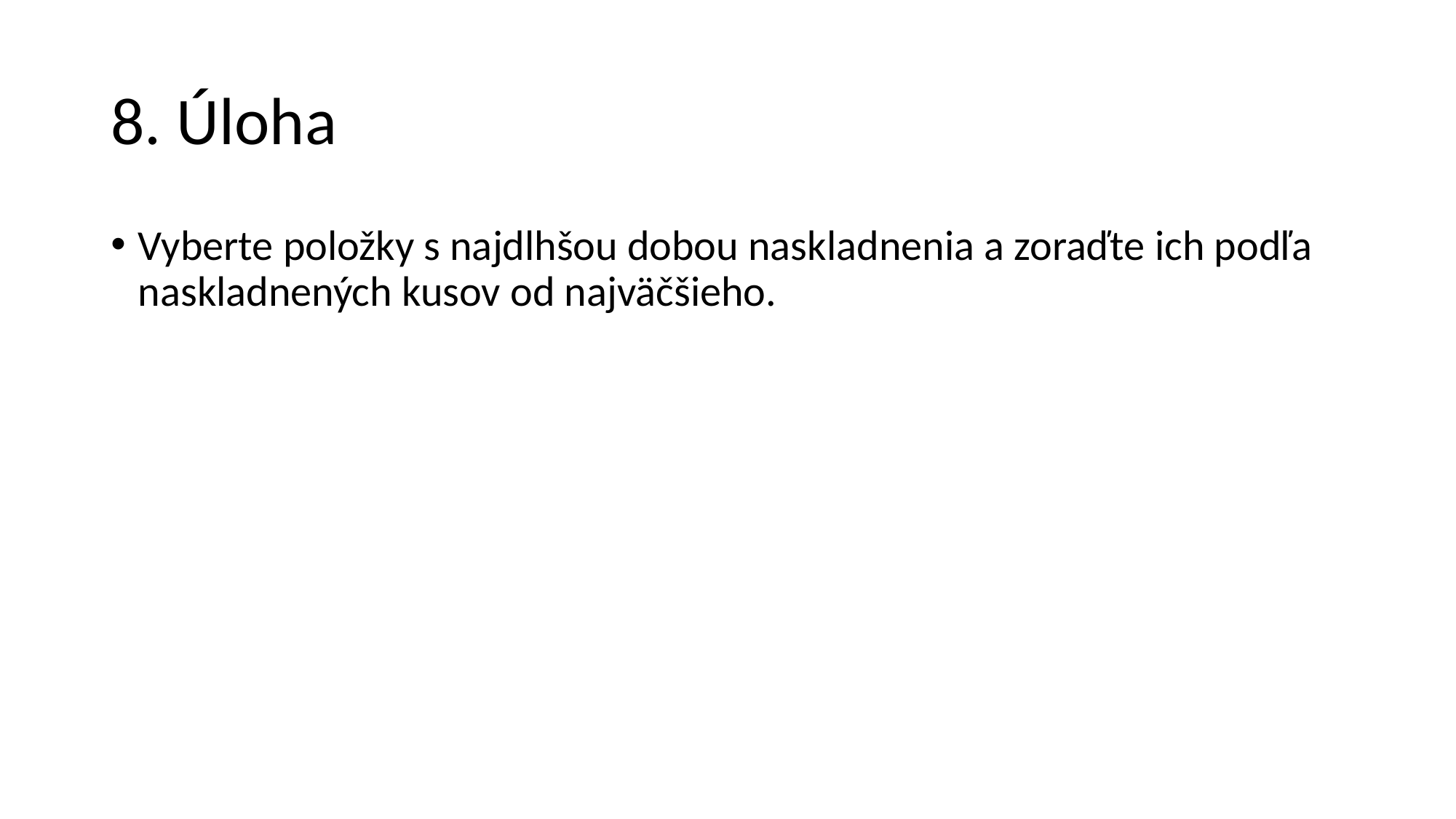

# 8. Úloha
Vyberte položky s najdlhšou dobou naskladnenia a zoraďte ich podľa naskladnených kusov od najväčšieho.